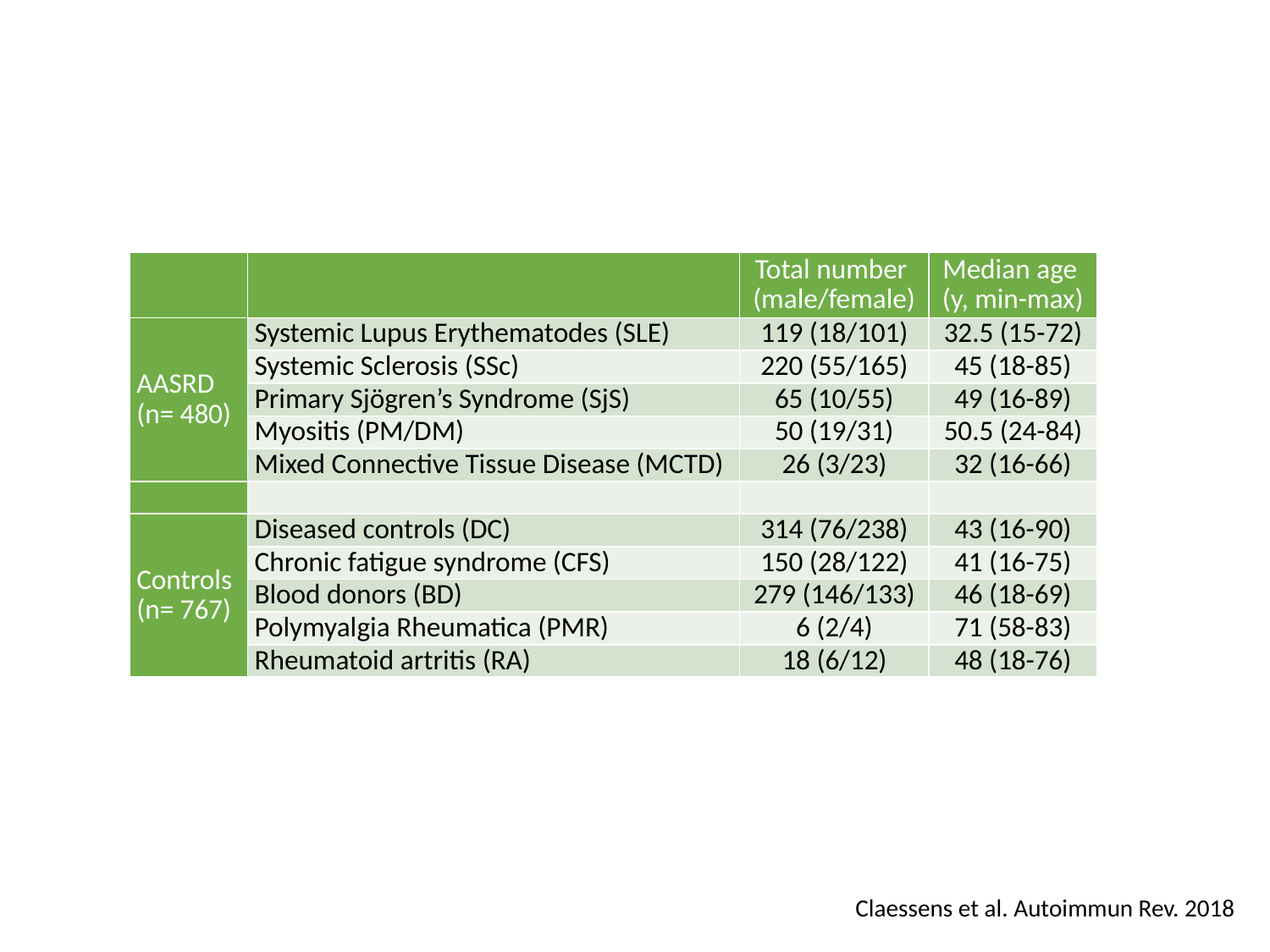

|  |  | Total number (male/female) | Median age (y, min-max) |
| --- | --- | --- | --- |
| AASRD (n= 480) | Systemic Lupus Erythematodes (SLE) | 119 (18/101) | 32.5 (15-72) |
|  | Systemic Sclerosis (SSc) | 220 (55/165) | 45 (18-85) |
|  | Primary Sjögren’s Syndrome (SjS) | 65 (10/55) | 49 (16-89) |
|  | Myositis (PM/DM) | 50 (19/31) | 50.5 (24-84) |
|  | Mixed Connective Tissue Disease (MCTD) | 26 (3/23) | 32 (16-66) |
|  |  |  |  |
| Controls (n= 767) | Diseased controls (DC) | 314 (76/238) | 43 (16-90) |
|  | Chronic fatigue syndrome (CFS) | 150 (28/122) | 41 (16-75) |
|  | Blood donors (BD) | 279 (146/133) | 46 (18-69) |
|  | Polymyalgia Rheumatica (PMR) | 6 (2/4) | 71 (58-83) |
|  | Rheumatoid artritis (RA) | 18 (6/12) | 48 (18-76) |
Claessens et al. Autoimmun Rev. 2018